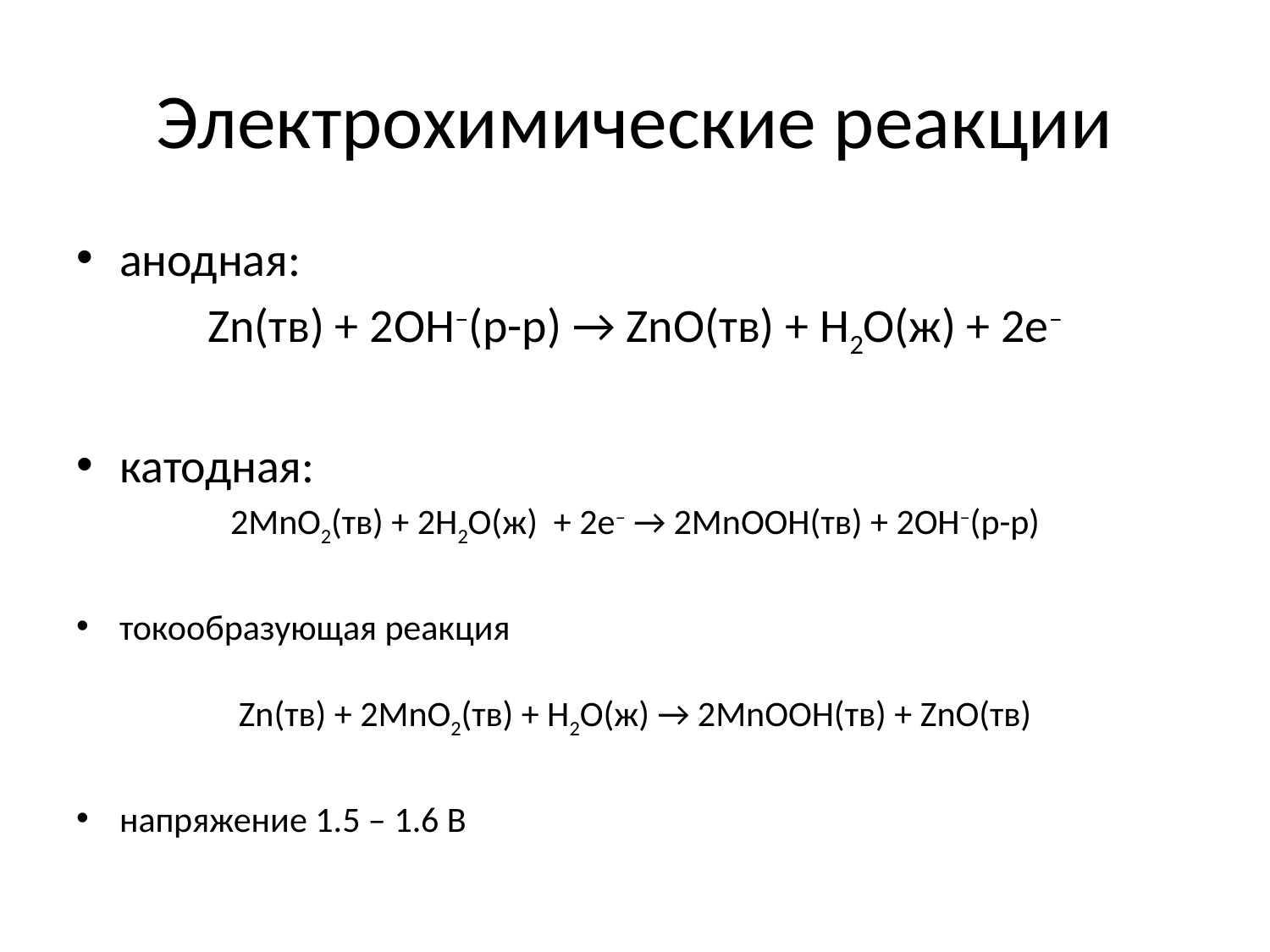

# Электрохимические реакции
анодная:
Zn(тв) + 2OH–(р-р) → ZnO(тв) + H2O(ж) + 2e–

катодная:
2MnO2(тв) + 2H2O(ж)  + 2e– → 2MnOOH(тв) + 2OH–(р-р)

токообразующая реакция

Zn(тв) + 2MnO2(тв) + H2O(ж) → 2MnOOH(тв) + ZnO(тв)

напряжение 1.5 – 1.6 В